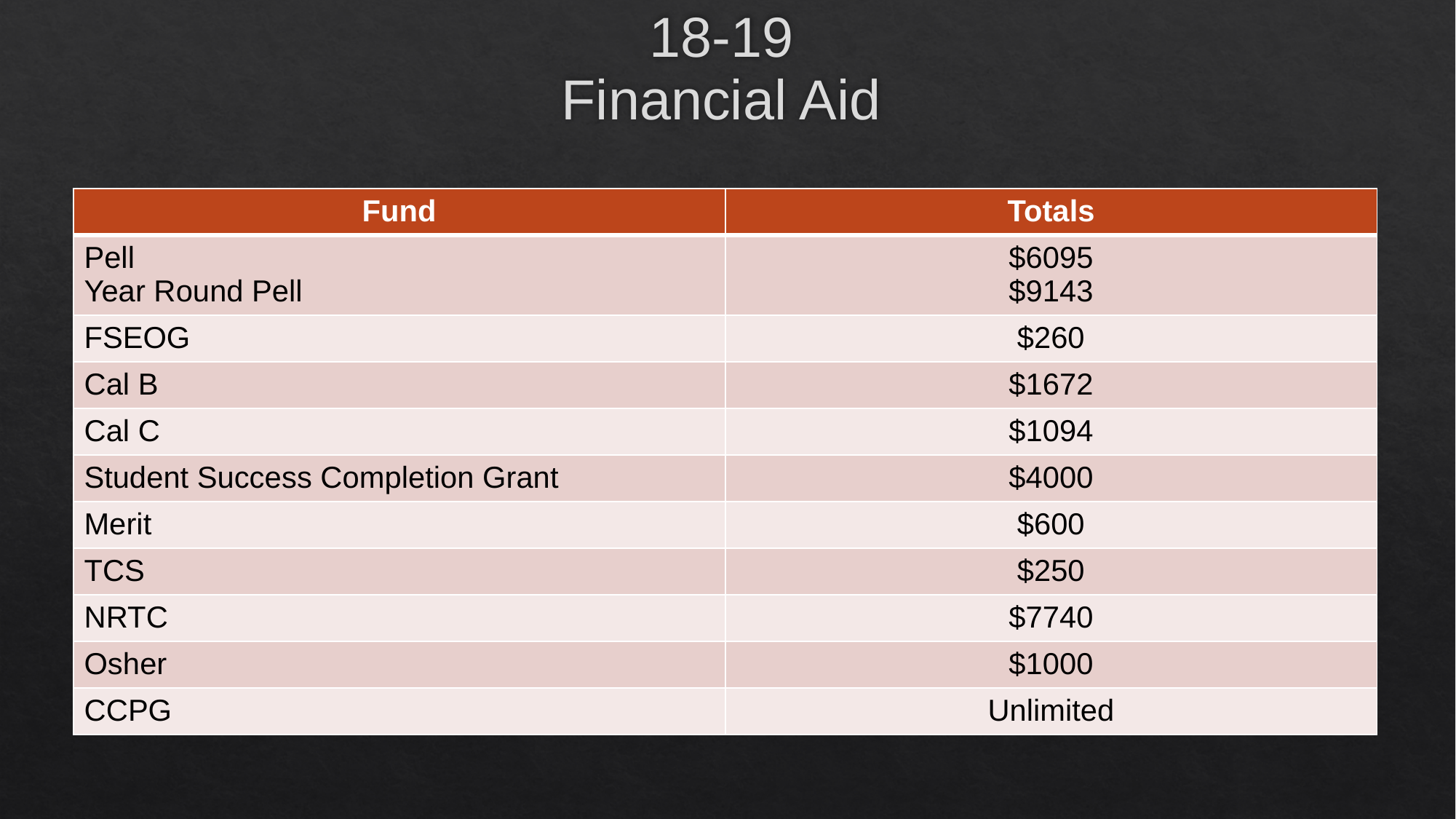

# 18-19 Financial Aid
| Fund | Totals |
| --- | --- |
| Pell Year Round Pell | $6095 $9143 |
| FSEOG | $260 |
| Cal B | $1672 |
| Cal C | $1094 |
| Student Success Completion Grant | $4000 |
| Merit | $600 |
| TCS | $250 |
| NRTC | $7740 |
| Osher | $1000 |
| CCPG | Unlimited |